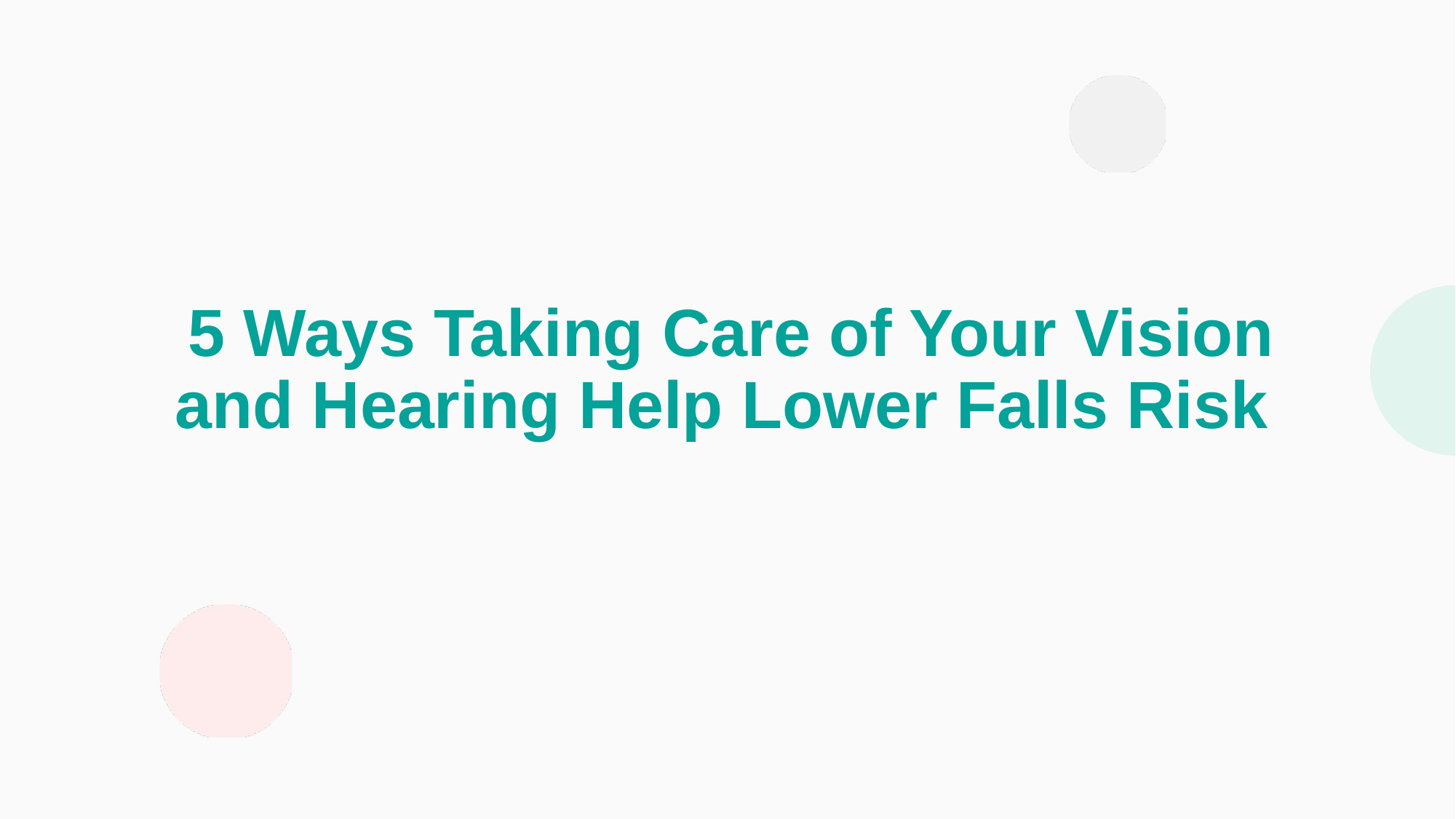

5 Ways Taking Care of Your Vision and Hearing Help Lower Falls Risk